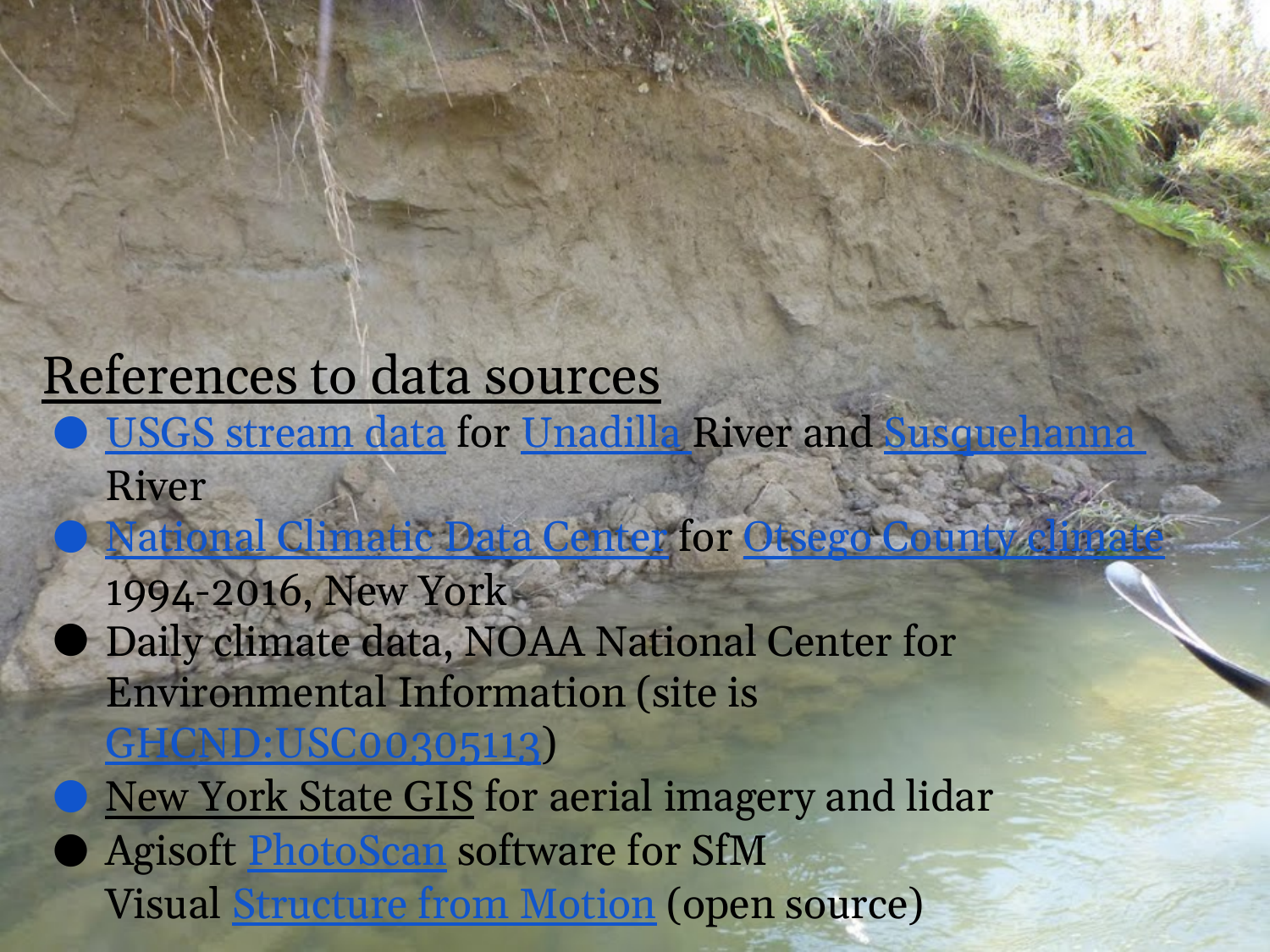

References to data sources
USGS stream data for Unadilla River and Susquehanna River
National Climatic Data Center for Otsego County climate 1994-2016, New York
Daily climate data, NOAA National Center for Environmental Information (site is GHCND:USC00305113)
New York State GIS for aerial imagery and lidar
Agisoft PhotoScan software for SfM
Visual Structure from Motion (open source)